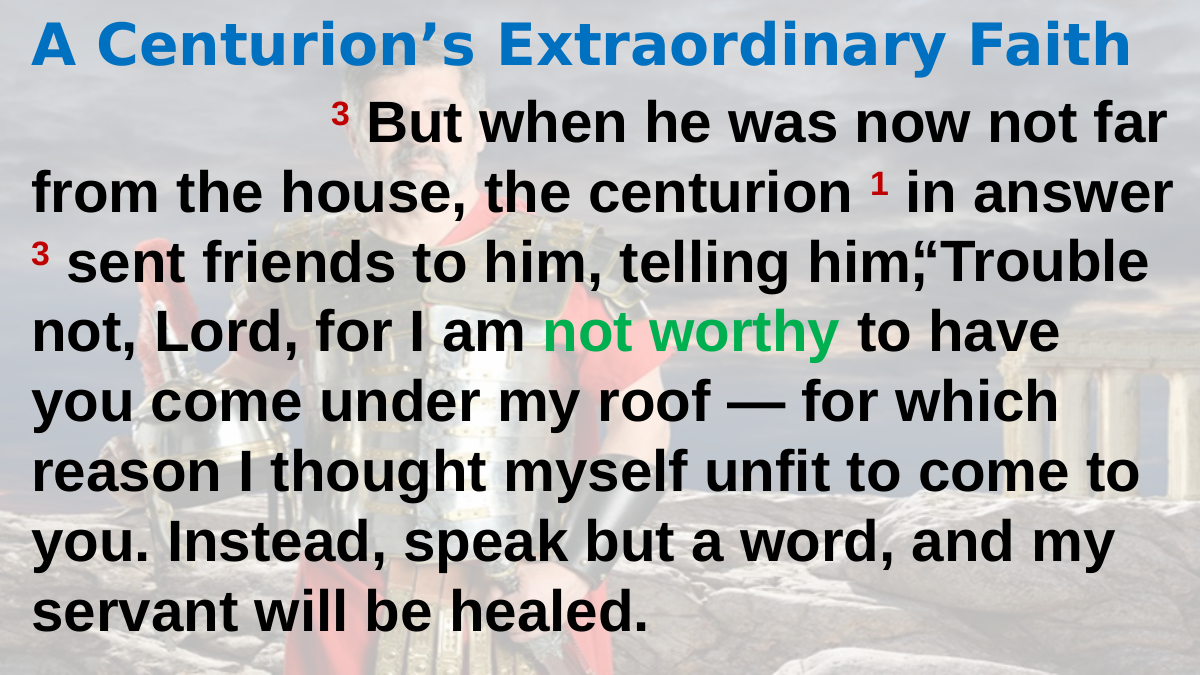

A Centurion’s Extraordinary Faith
		3 But when he was now not far from the house, the centurion 1 in answer 3 sent friends to him, telling him,
					        “Trouble not, Lord, for I am not worthy to have you come under my roof — for which reason I thought myself unfit to come to you. Instead, speak but a word, and my servant will be healed.